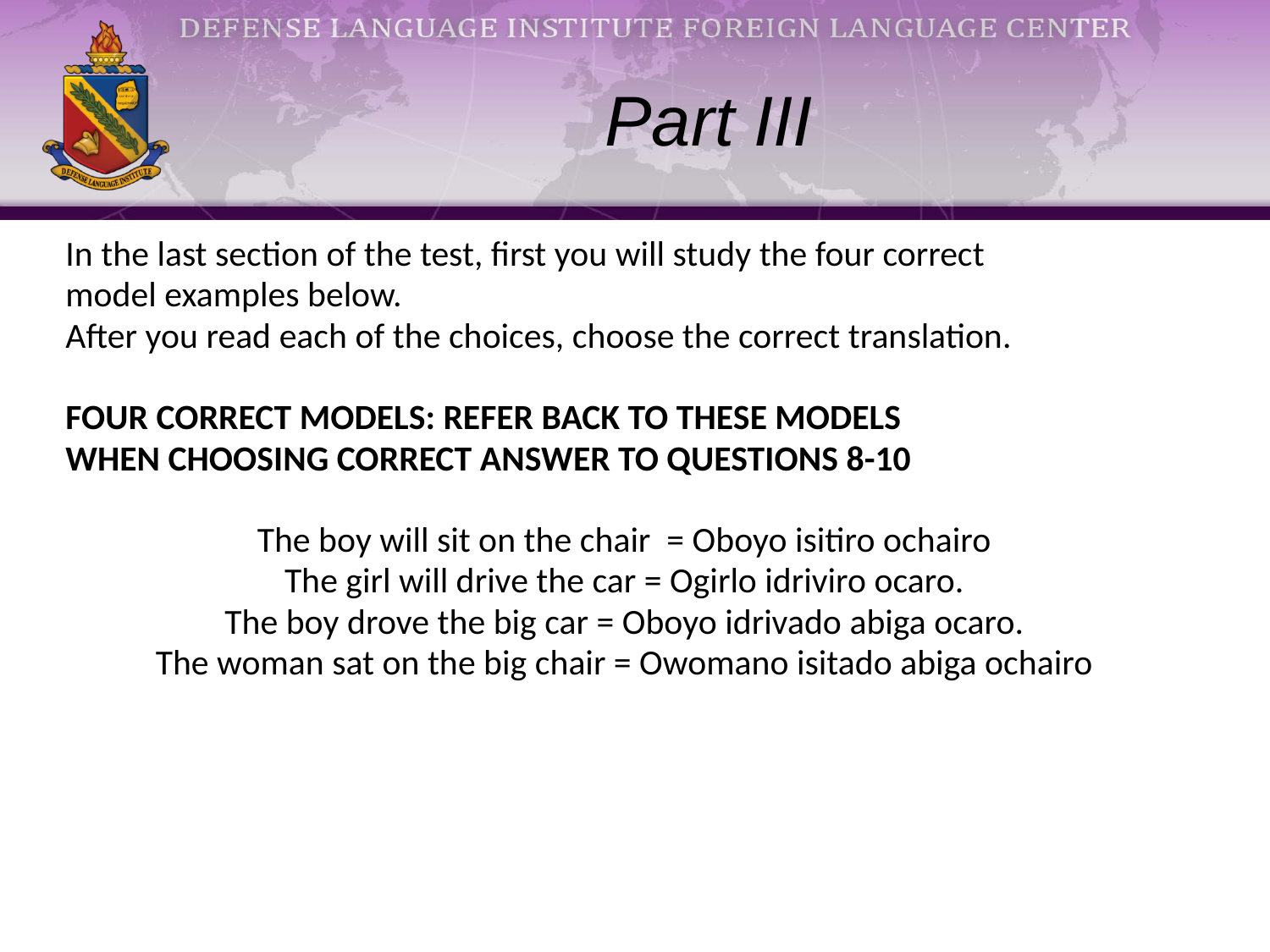

# Part III
In the last section of the test, first you will study the four correct
model examples below.
After you read each of the choices, choose the correct translation.

FOUR CORRECT MODELS: REFER BACK TO THESE MODELS
WHEN CHOOSING CORRECT ANSWER TO QUESTIONS 8-10

The boy will sit on the chair  = Oboyo isitiro ochairo
The girl will drive the car = Ogirlo idriviro ocaro.
The boy drove the big car = Oboyo idrivado abiga ocaro.
The woman sat on the big chair = Owomano isitado abiga ochairo